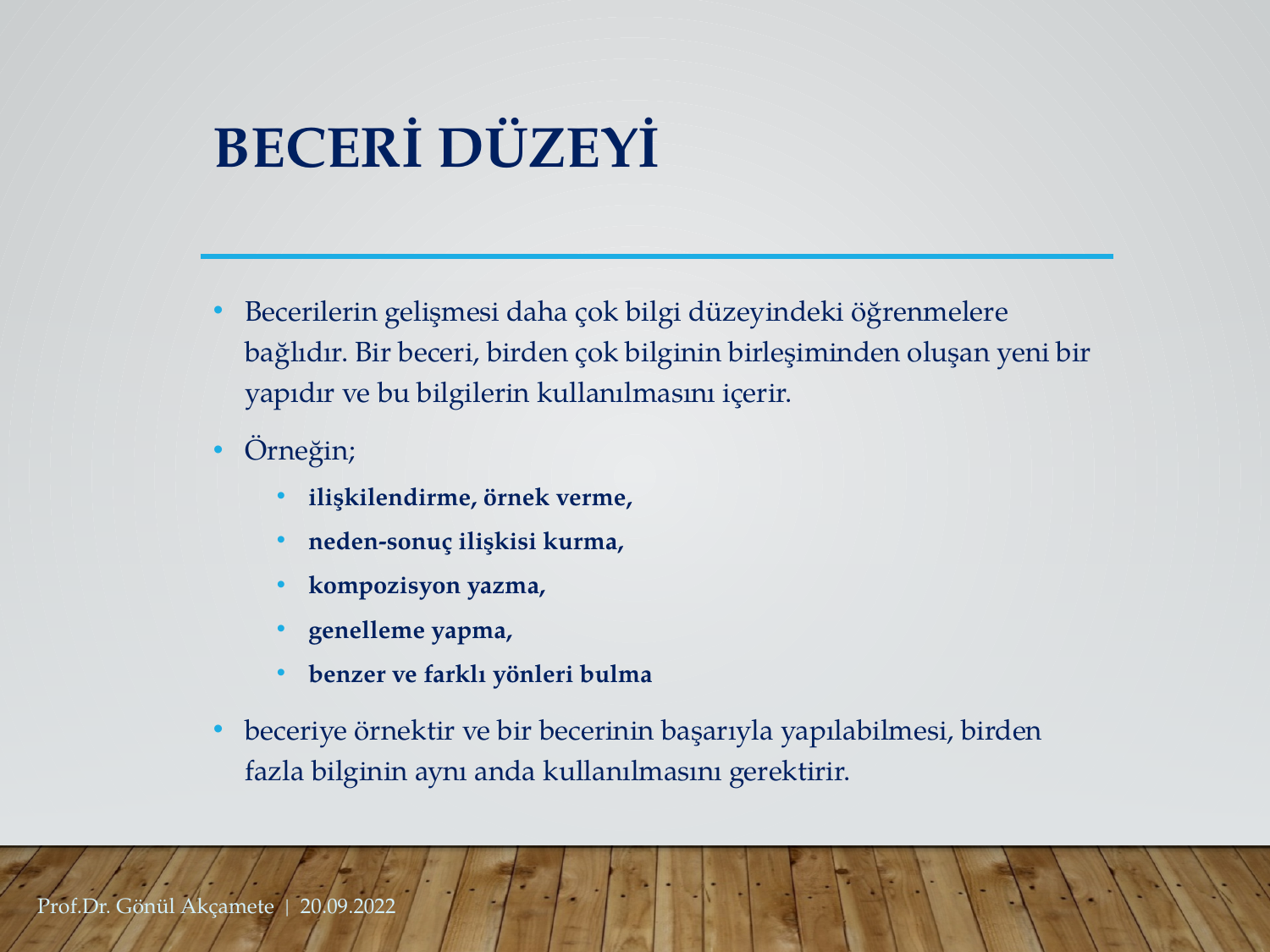

# Beceri Düzeyi
Becerilerin gelişmesi daha çok bilgi düzeyindeki öğrenmelere bağlıdır. Bir beceri, birden çok bilginin birleşiminden oluşan yeni bir yapıdır ve bu bilgilerin kullanılmasını içerir.
Örneğin;
ilişkilendirme, örnek verme,
neden-sonuç ilişkisi kurma,
kompozisyon yazma,
genelleme yapma,
benzer ve farklı yönleri bulma
beceriye örnektir ve bir becerinin başarıyla yapılabilmesi, birden fazla bilginin aynı anda kullanılmasını gerektirir.